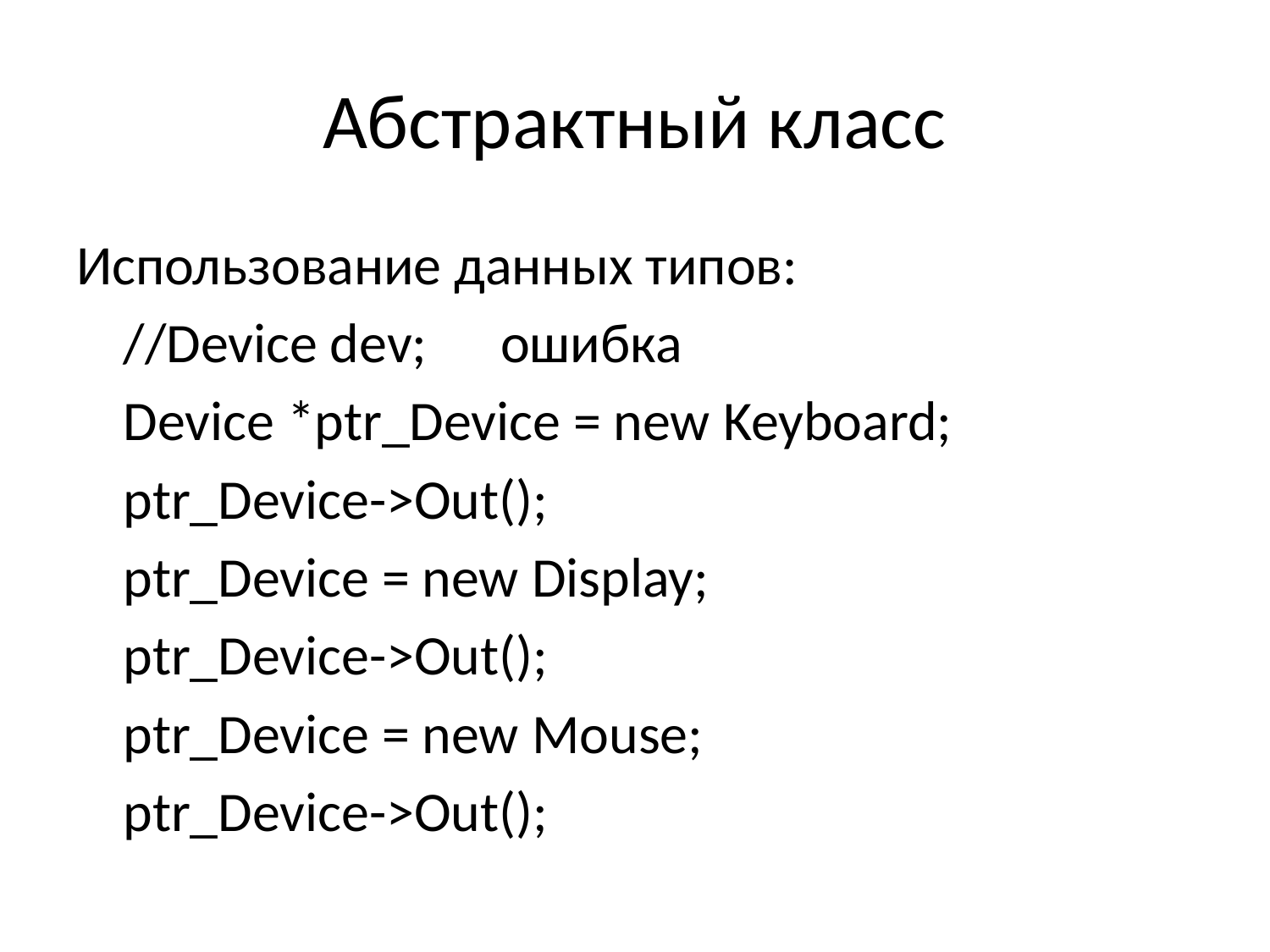

# Абстрактный класс
Использование данных типов:
	//Device dev;	ошибка
	Device *ptr_Device = new Keyboard;
	ptr_Device->Out();
	ptr_Device = new Display;
	ptr_Device->Out();
	ptr_Device = new Mouse;
	ptr_Device->Out();